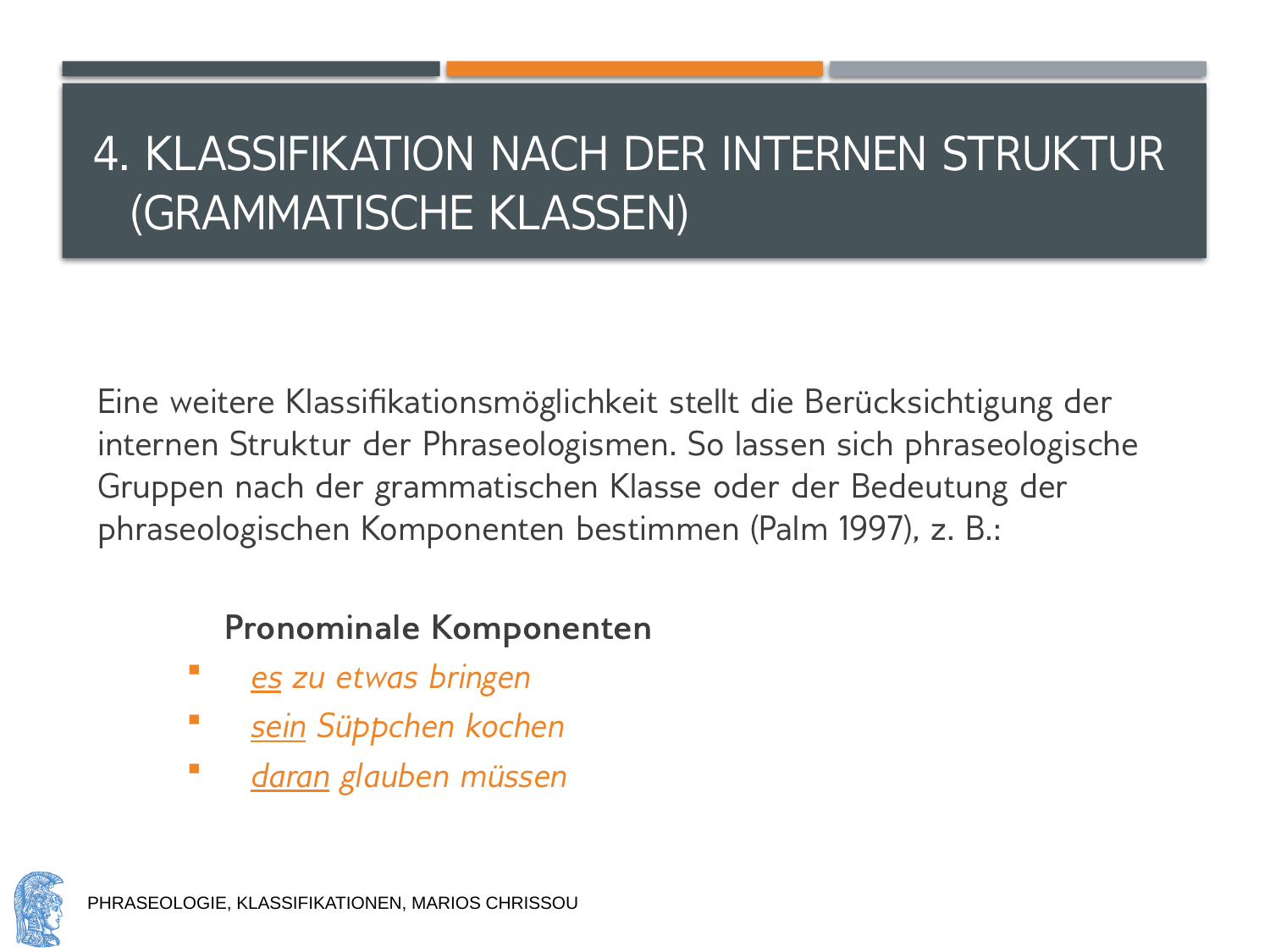

# 4. Klassifikation nach der internen Struktur (grammatische Klassen)
Eine weitere Klassifikationsmöglichkeit stellt die Berücksichtigung der internen Struktur der Phraseologismen. So lassen sich phraseologische Gruppen nach der grammatischen Klasse oder der Bedeutung der phraseologischen Komponenten bestimmen (Palm 1997), z. B.:

	Pronominale Komponenten
es zu etwas bringen
sein Süppchen kochen
daran glauben müssen